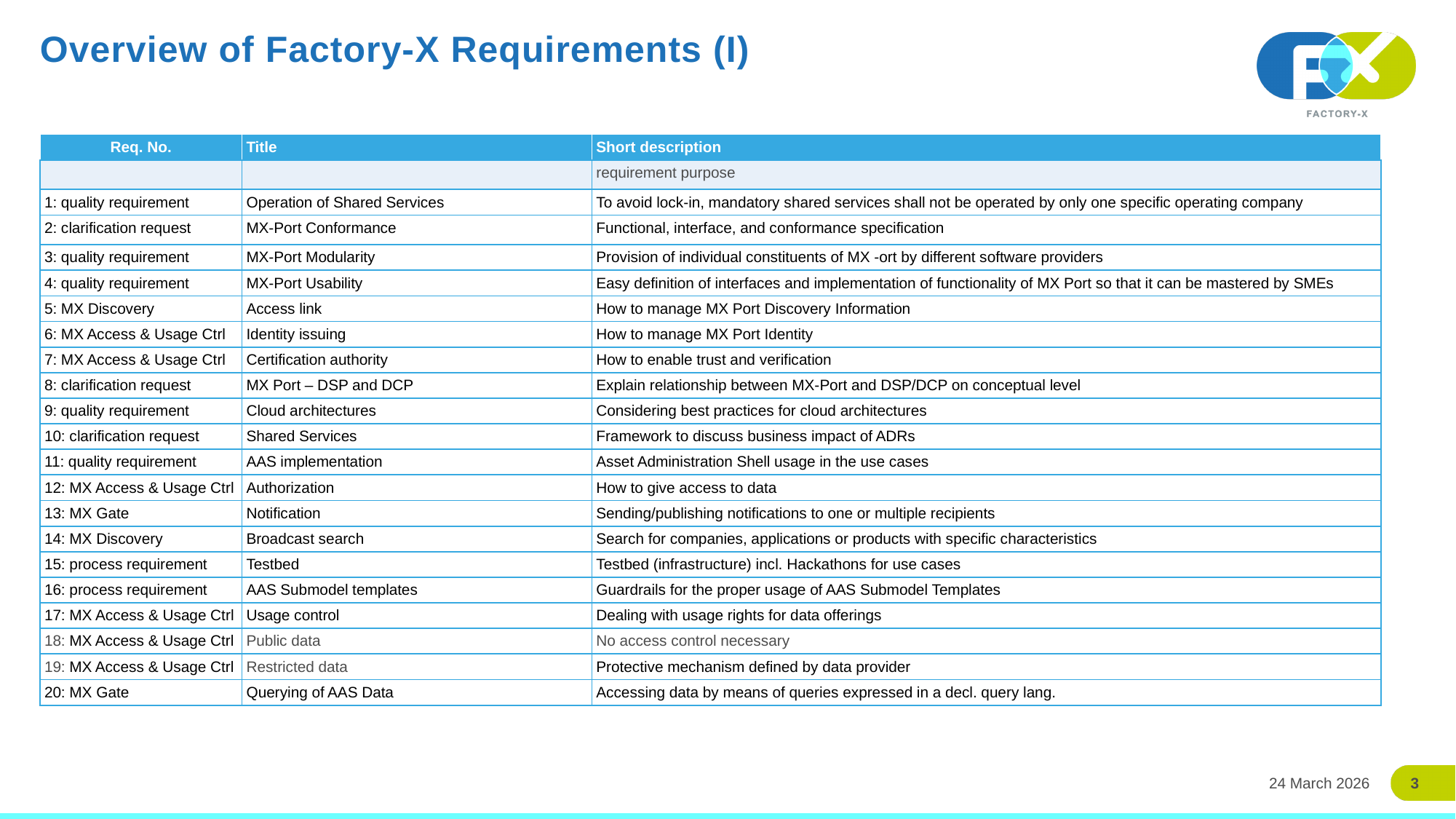

# Overview of Factory-X Requirements (I)
| Req. No. | Title | Short description |
| --- | --- | --- |
|  |  | requirement purpose |
| 1: quality requirement | Operation of Shared Services | To avoid lock-in, mandatory shared services shall not be operated by only one specific operating company |
| 2: clarification request | MX-Port Conformance | Functional, interface, and conformance specification |
| 3: quality requirement | MX-Port Modularity | Provision of individual constituents of MX -ort by different software providers |
| 4: quality requirement | MX-Port Usability | Easy definition of interfaces and implementation of functionality of MX Port so that it can be mastered by SMEs |
| 5: MX Discovery | Access link | How to manage MX Port Discovery Information |
| 6: MX Access & Usage Ctrl | Identity issuing | How to manage MX Port Identity |
| 7: MX Access & Usage Ctrl | Certification authority | How to enable trust and verification |
| 8: clarification request | MX Port – DSP and DCP | Explain relationship between MX-Port and DSP/DCP on conceptual level |
| 9: quality requirement | Cloud architectures | Considering best practices for cloud architectures |
| 10: clarification request | Shared Services | Framework to discuss business impact of ADRs |
| 11: quality requirement | AAS implementation | Asset Administration Shell usage in the use cases |
| 12: MX Access & Usage Ctrl | Authorization | How to give access to data |
| 13: MX Gate | Notification | Sending/publishing notifications to one or multiple recipients |
| 14: MX Discovery | Broadcast search | Search for companies, applications or products with specific characteristics |
| 15: process requirement | Testbed | Testbed (infrastructure) incl. Hackathons for use cases |
| 16: process requirement | AAS Submodel templates | Guardrails for the proper usage of AAS Submodel Templates |
| 17: MX Access & Usage Ctrl | Usage control | Dealing with usage rights for data offerings |
| 18: MX Access & Usage Ctrl | Public data | No access control necessary |
| 19: MX Access & Usage Ctrl | Restricted data | Protective mechanism defined by data provider |
| 20: MX Gate | Querying of AAS Data | Accessing data by means of queries expressed in a decl. query lang. |
3
24 March 2026